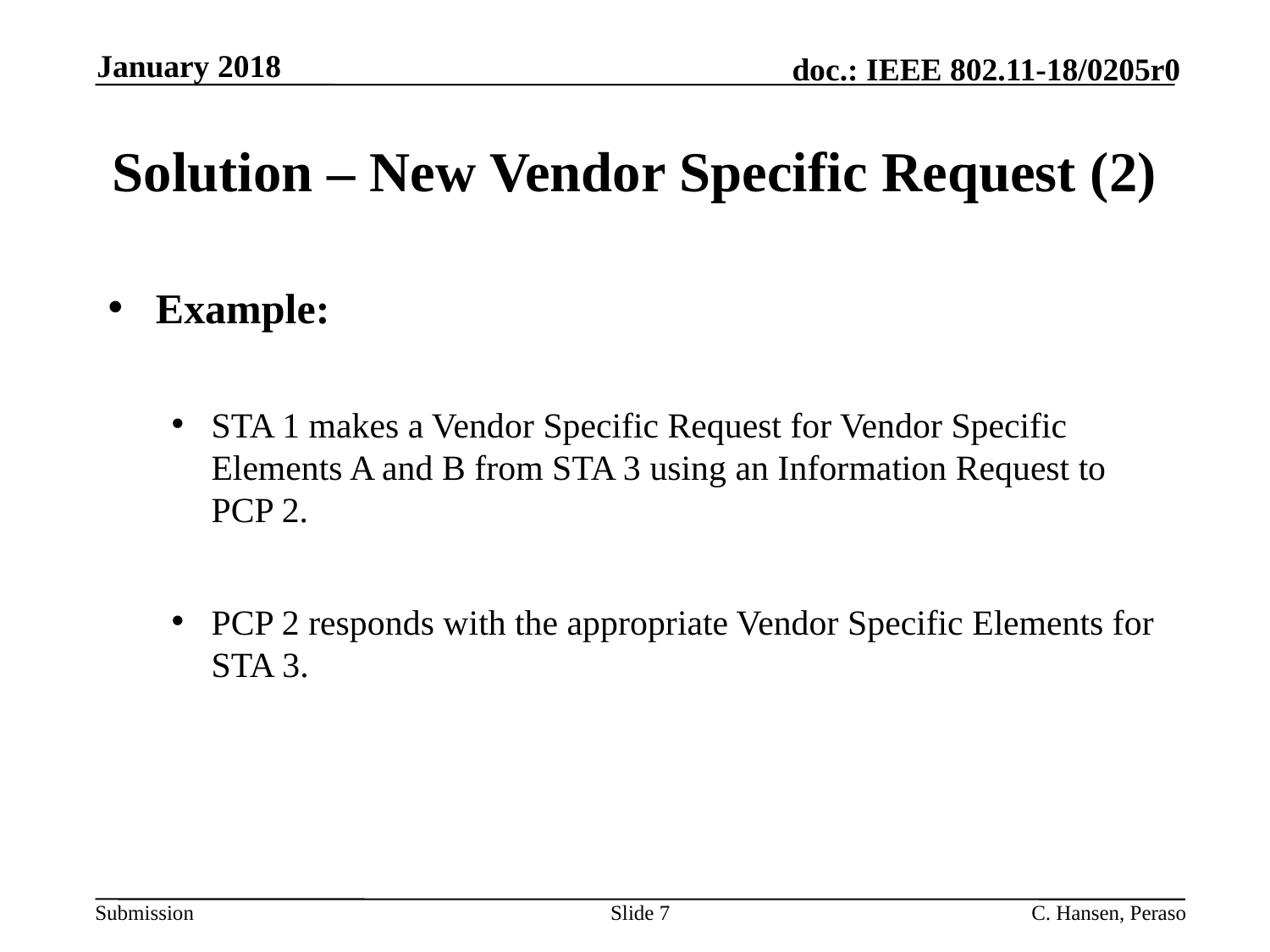

January 2018
# Solution – New Vendor Specific Request (2)
Example:

STA 1 makes a Vendor Specific Request for Vendor Specific Elements A and B from STA 3 using an Information Request to PCP 2.

PCP 2 responds with the appropriate Vendor Specific Elements for STA 3.

Slide 7
C. Hansen, Peraso